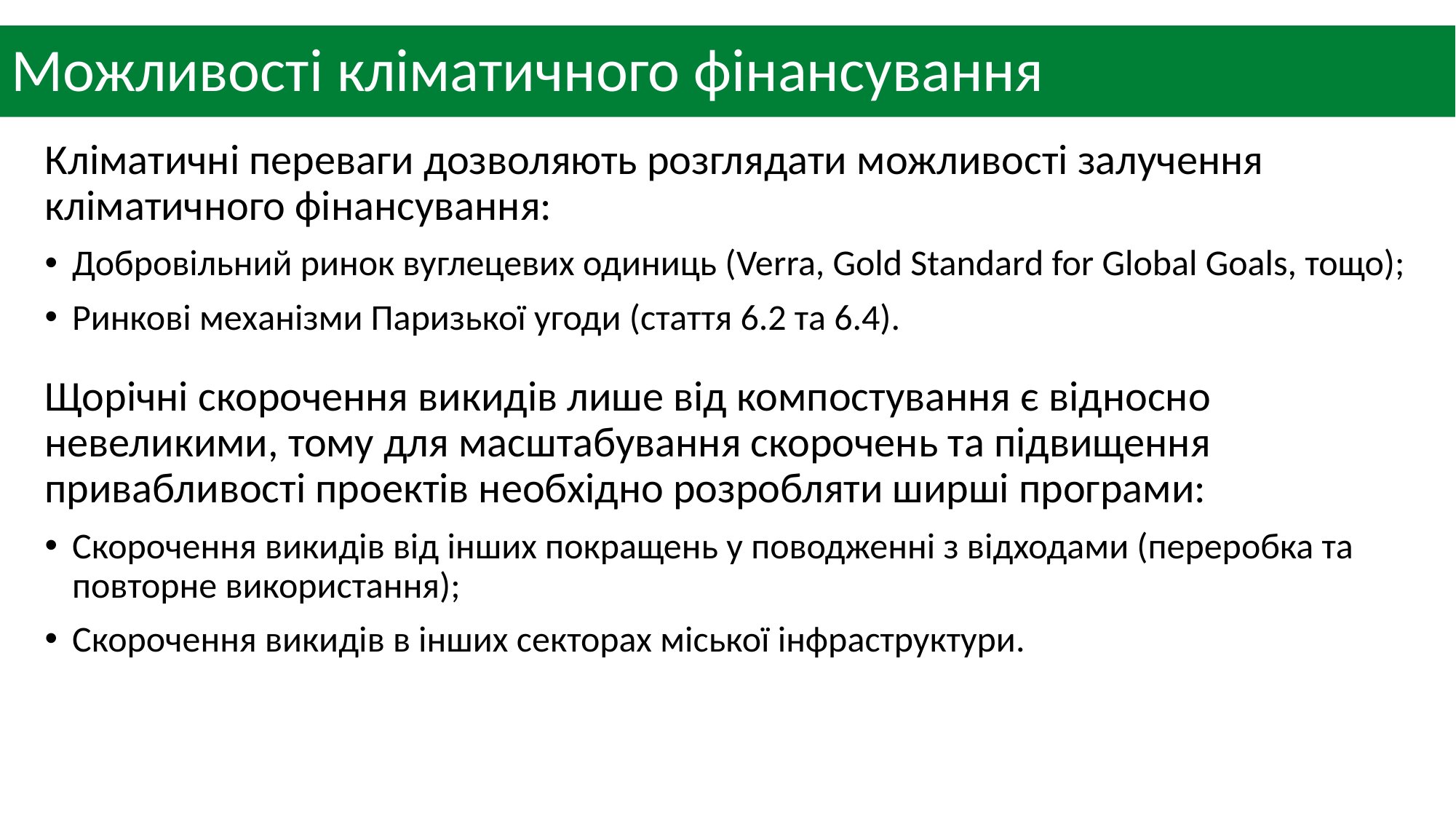

# Можливості кліматичного фінансування
Кліматичні переваги дозволяють розглядати можливості залучення кліматичного фінансування:
Добровільний ринок вуглецевих одиниць (Verra, Gold Standard for Global Goals, тощо);
Ринкові механізми Паризької угоди (стаття 6.2 та 6.4).
Щорічні скорочення викидів лише від компостування є відносно невеликими, тому для масштабування скорочень та підвищення привабливості проектів необхідно розробляти ширші програми:
Скорочення викидів від інших покращень у поводженні з відходами (переробка та повторне використання);
Скорочення викидів в інших секторах міської інфраструктури.